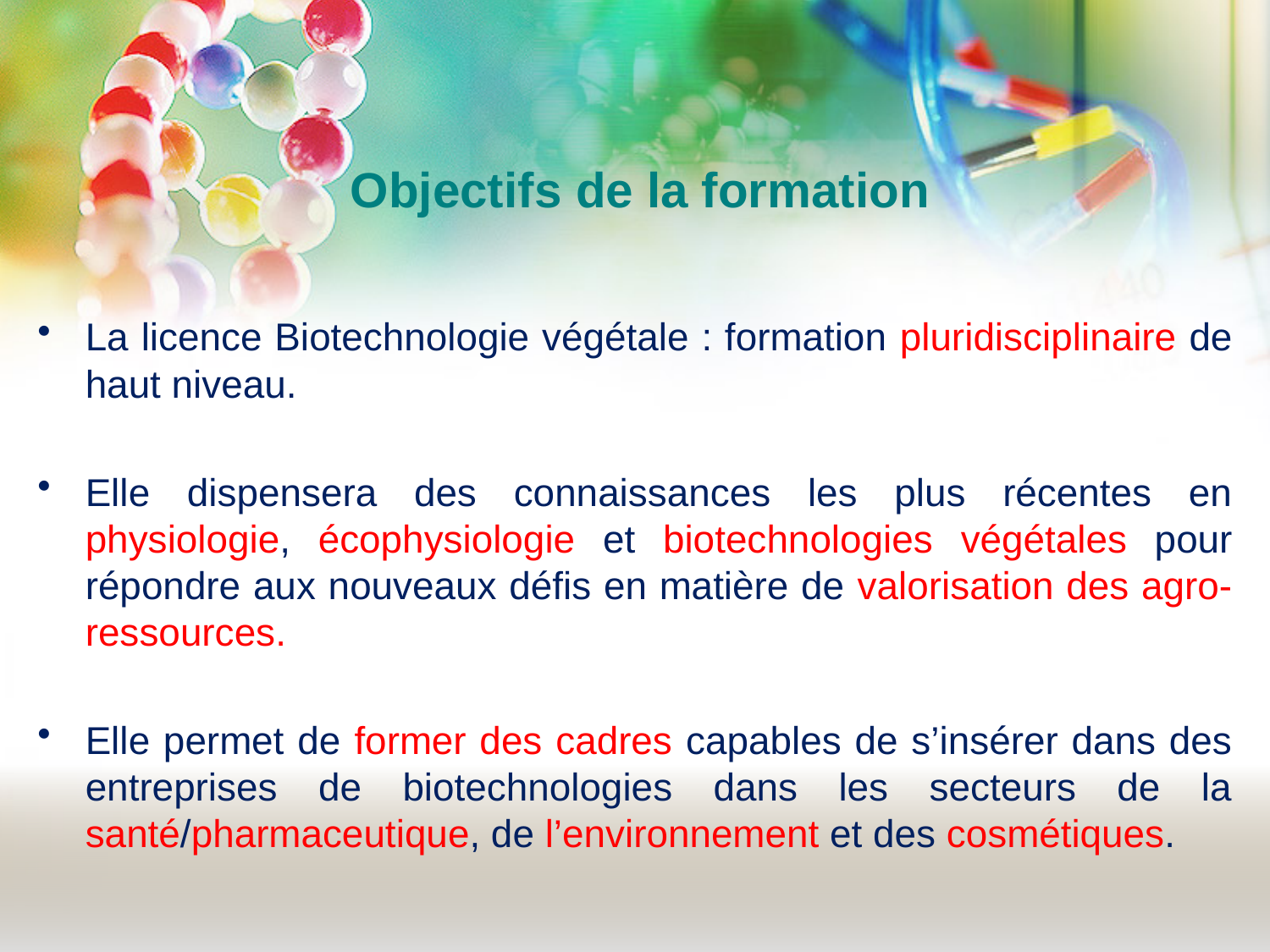

Objectifs de la formation
La licence Biotechnologie végétale : formation pluridisciplinaire de haut niveau.

Elle dispensera des connaissances les plus récentes en physiologie, écophysiologie et biotechnologies végétales pour répondre aux nouveaux défis en matière de valorisation des agro-ressources.

Elle permet de former des cadres capables de s’insérer dans des entreprises de biotechnologies dans les secteurs de la santé/pharmaceutique, de l’environnement et des cosmétiques.